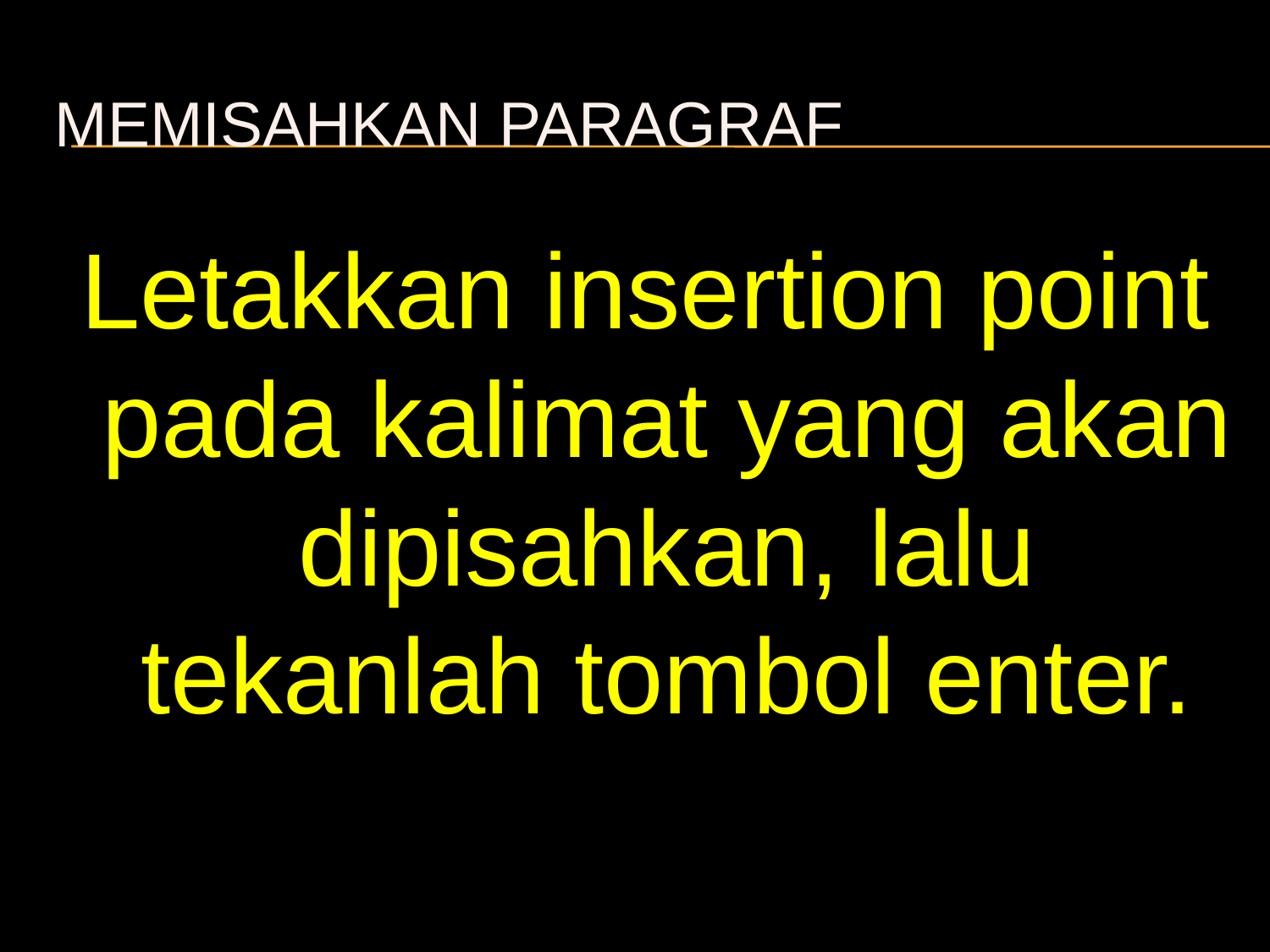

# Memisahkan Paragraf
Letakkan insertion point pada kalimat yang akan dipisahkan, lalu tekanlah tombol enter.